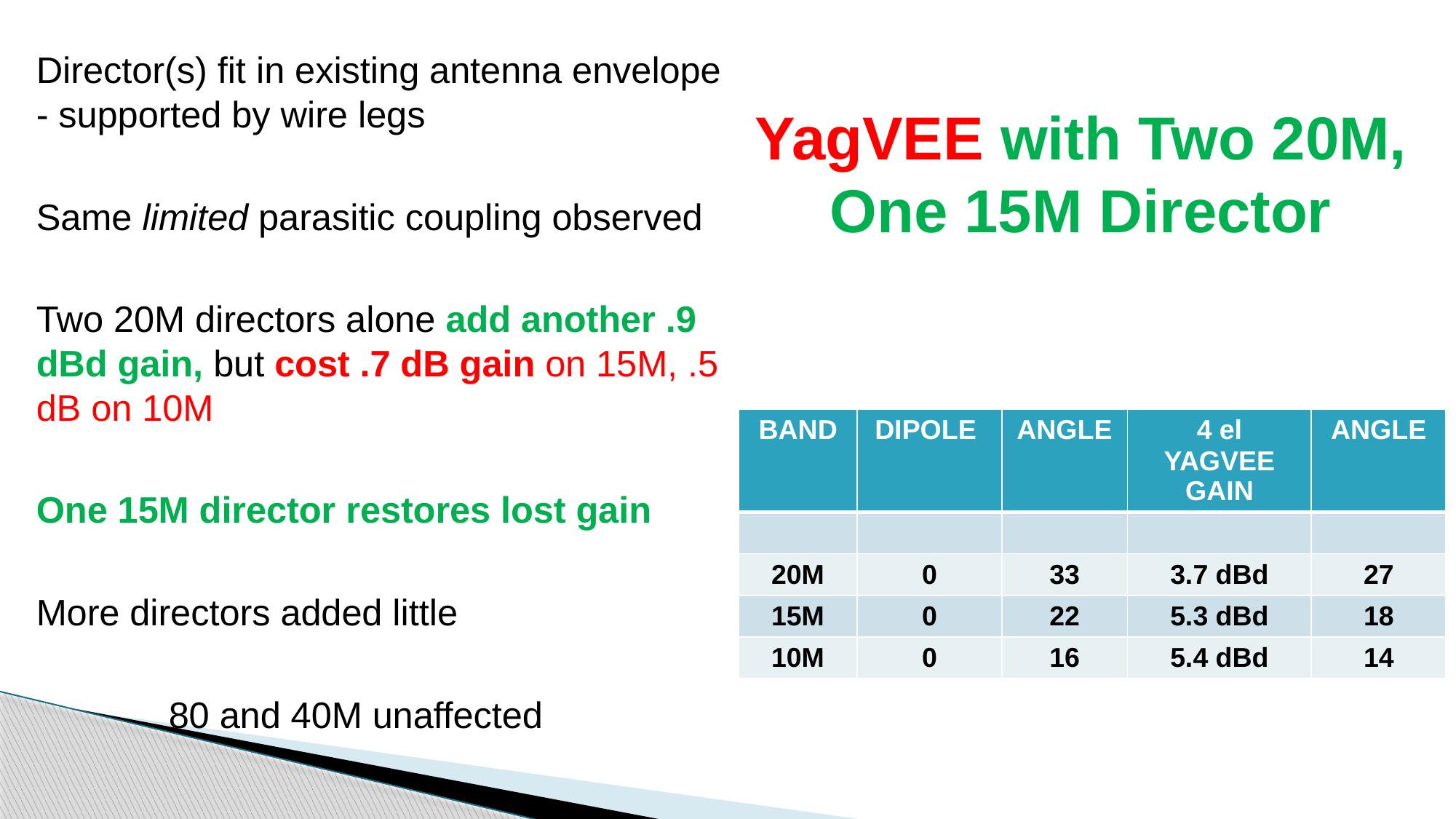

Director(s) fit in existing antenna envelope - supported by wire legs

Same limited parasitic coupling observed

Two 20M directors alone add another .9 dBd gain, but cost .7 dB gain on 15M, .5 dB on 10M

One 15M director restores lost gain

More directors added little

             80 and 40M unaffected
# YagVEE with Two 20M, One 15M Director
| BAND | DIPOLE | ANGLE | 4 el YAGVEE GAIN | ANGLE |
| --- | --- | --- | --- | --- |
|  |  |  |  |  |
| 20M | 0 | 33 | 3.7 dBd | 27 |
| 15M | 0 | 22 | 5.3 dBd | 18 |
| 10M | 0 | 16 | 5.4 dBd | 14 |